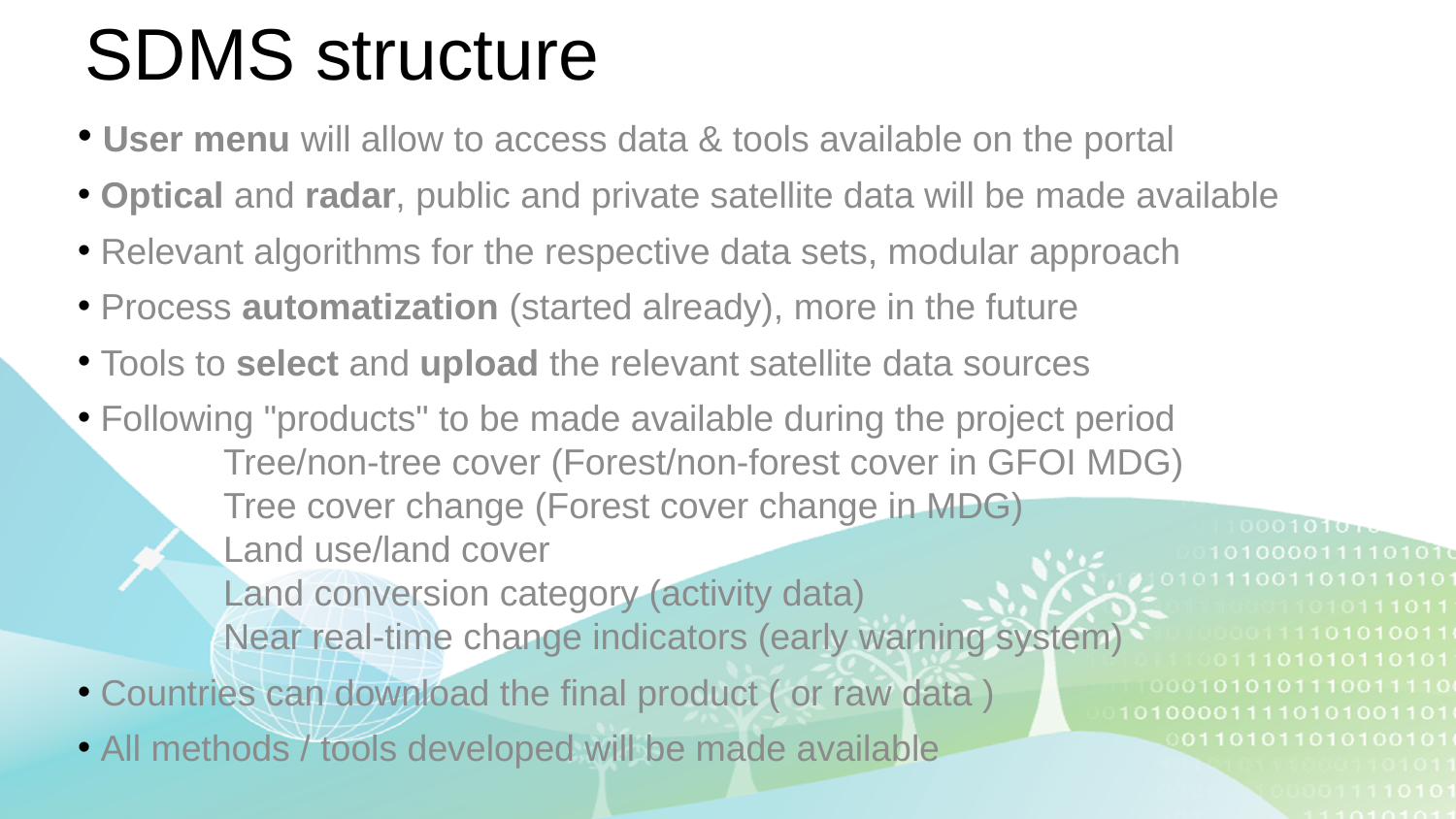

SDMS structure
 User menu will allow to access data & tools available on the portal
 Optical and radar, public and private satellite data will be made available
 Relevant algorithms for the respective data sets, modular approach
 Process automatization (started already), more in the future
 Tools to select and upload the relevant satellite data sources
 Following "products" to be made available during the project period
	Tree/non-tree cover (Forest/non-forest cover in GFOI MDG)
	Tree cover change (Forest cover change in MDG)
	Land use/land cover
	Land conversion category (activity data)
	Near real-time change indicators (early warning system)
 Countries can download the final product ( or raw data )
 All methods / tools developed will be made available